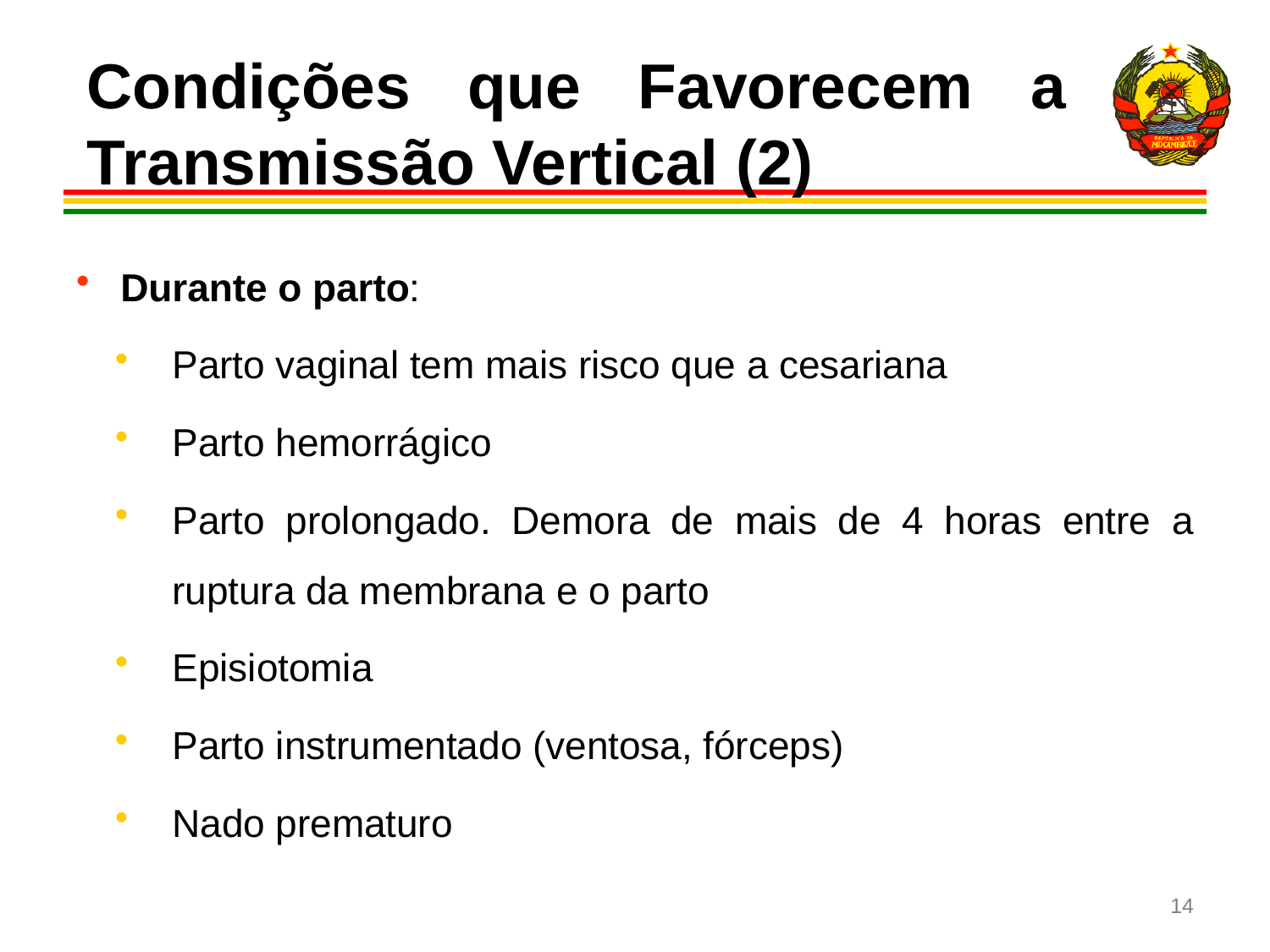

# Condições que Favorecem a Transmissão Vertical (2)
Durante o parto:
Parto vaginal tem mais risco que a cesariana
Parto hemorrágico
Parto prolongado. Demora de mais de 4 horas entre a ruptura da membrana e o parto
Episiotomia
Parto instrumentado (ventosa, fórceps)
Nado prematuro